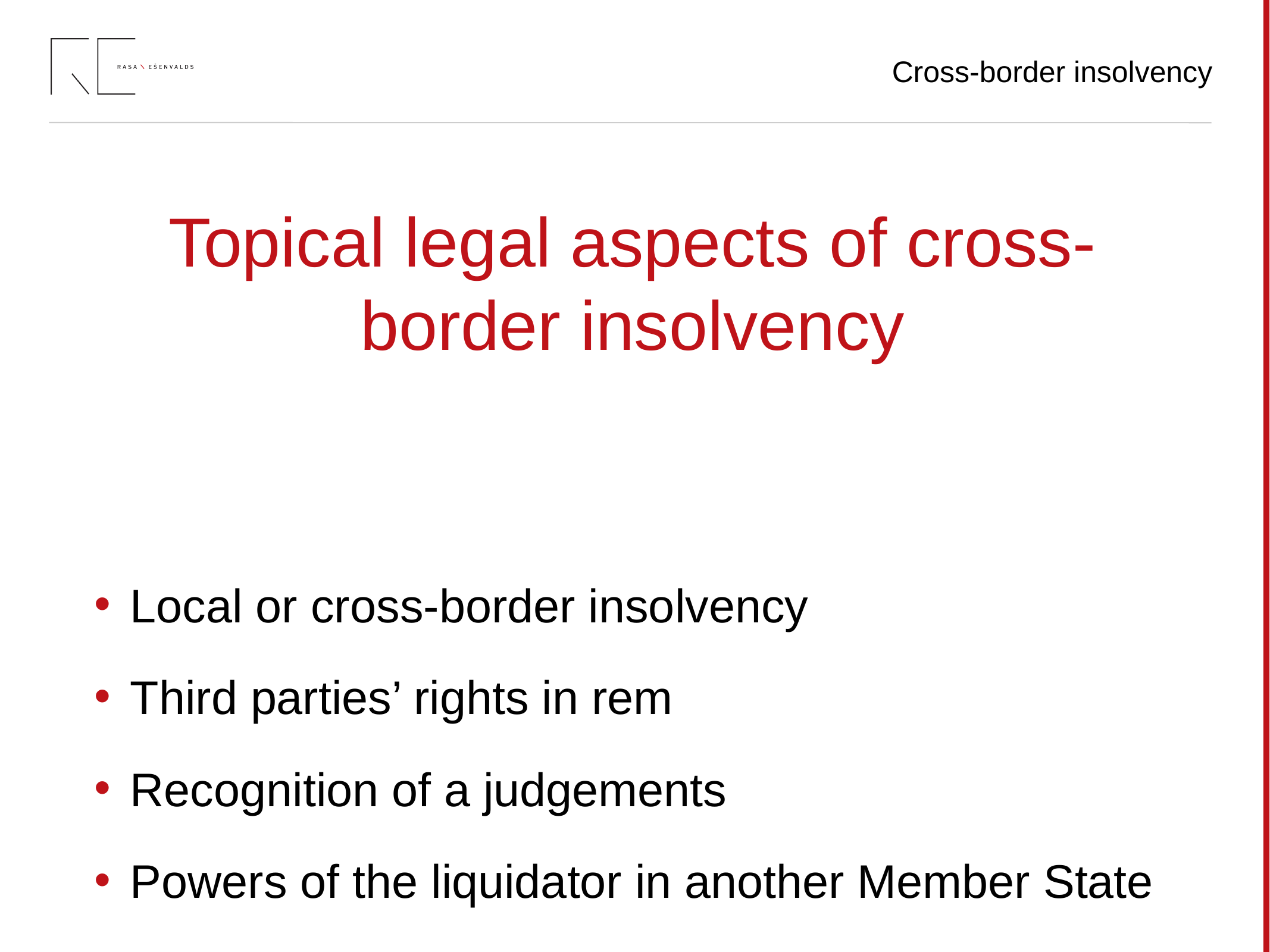

Cross-border insolvency
Topical legal aspects of cross-border insolvency
# Local or cross-border insolvency
Third parties’ rights in rem
Recognition of a judgements
Powers of the liquidator in another Member State